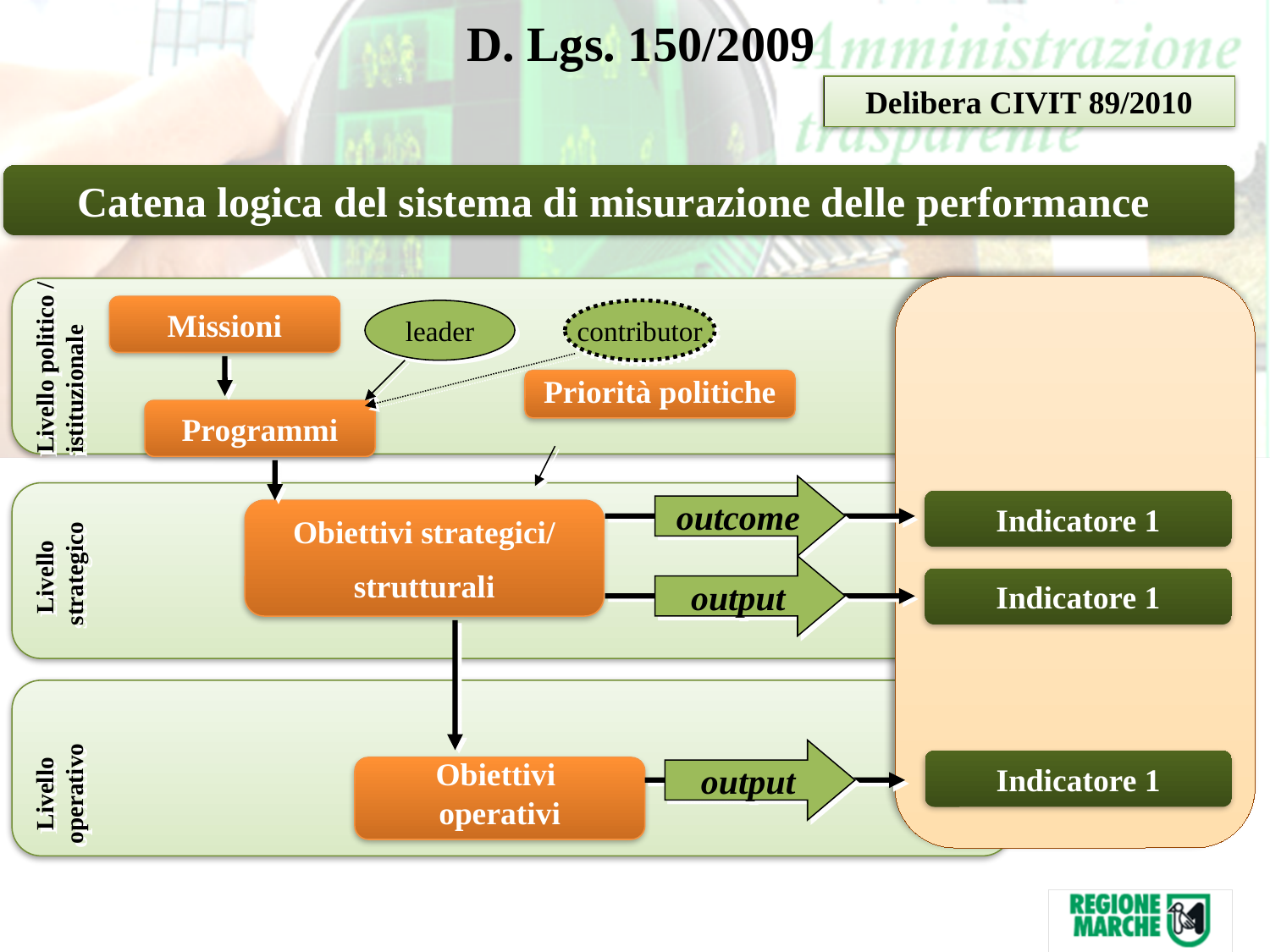

D. Lgs. 150/2009
Delibera CIVIT 89/2010
Catena logica del sistema di misurazione delle performance

Missioni
leader
contributor
Livello politico / istituzionale

Priorità politiche
Programmi

outcome

Indicatore 1
Obiettivi strategici/
strutturali

Livello  strategico
output
Indicatore 1

output
Indicatore 1
Obiettivi
operativi
Livello operativo